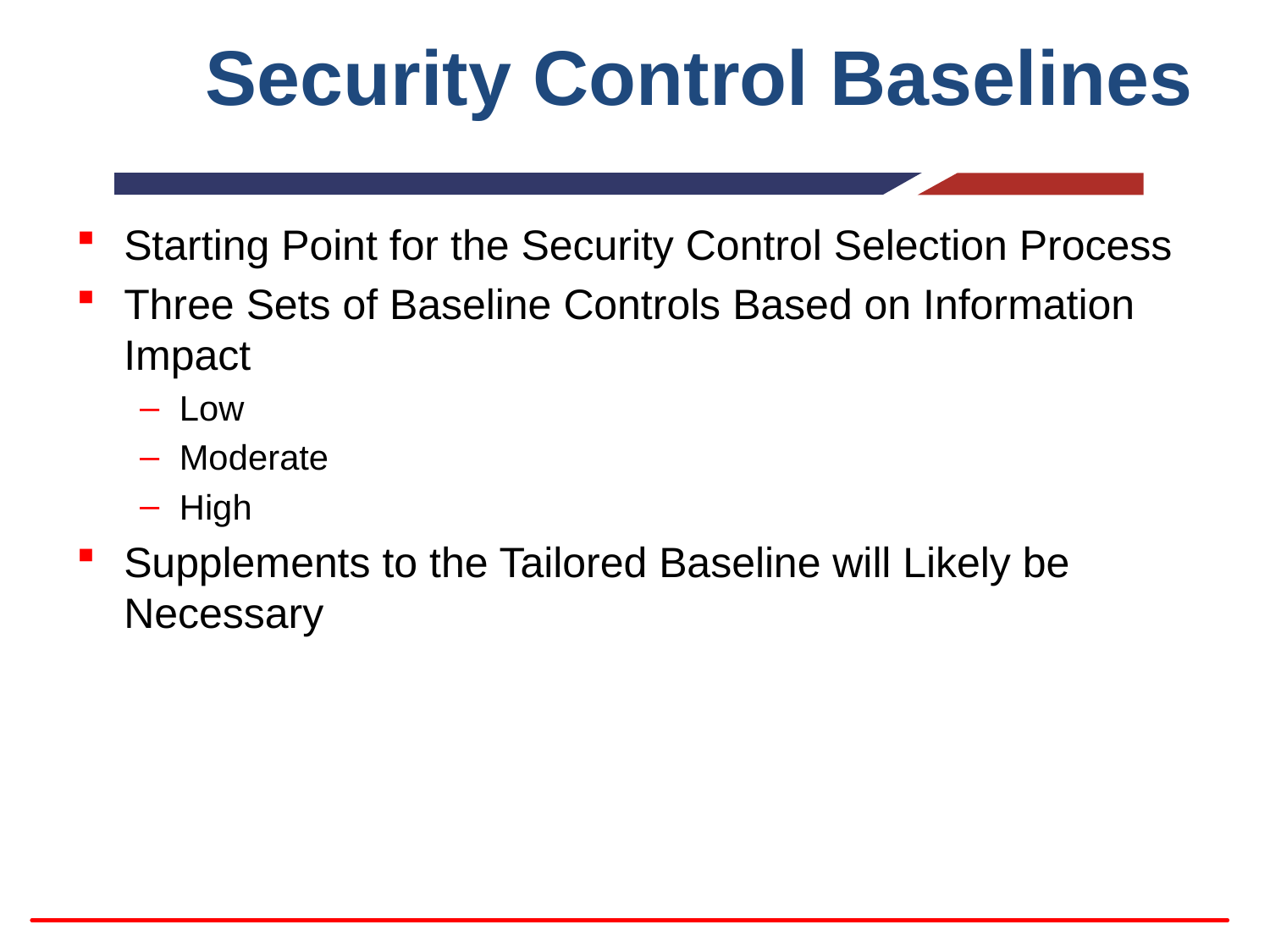

# Security Control Baselines
Starting Point for the Security Control Selection Process
Three Sets of Baseline Controls Based on Information Impact
Low
Moderate
High
Supplements to the Tailored Baseline will Likely be Necessary